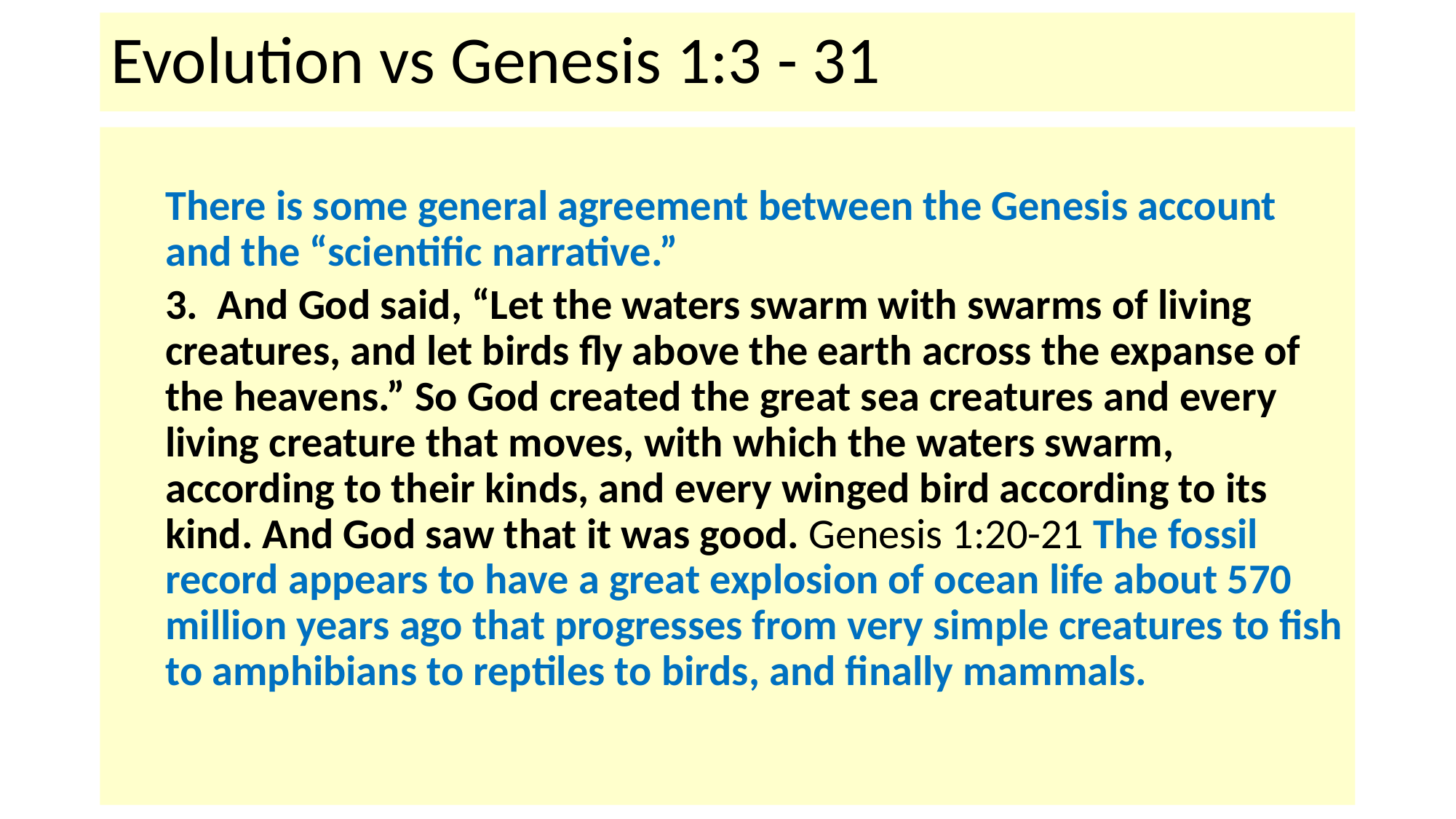

# Evolution vs Genesis 1:3 - 31

There is some general agreement between the Genesis account and the “scientific narrative.”
3.  And God said, “Let the waters swarm with swarms of living creatures, and let birds fly above the earth across the expanse of the heavens.” So God created the great sea creatures and every living creature that moves, with which the waters swarm, according to their kinds, and every winged bird according to its kind. And God saw that it was good. Genesis 1:20-21 The fossil record appears to have a great explosion of ocean life about 570 million years ago that progresses from very simple creatures to fish to amphibians to reptiles to birds, and finally mammals.